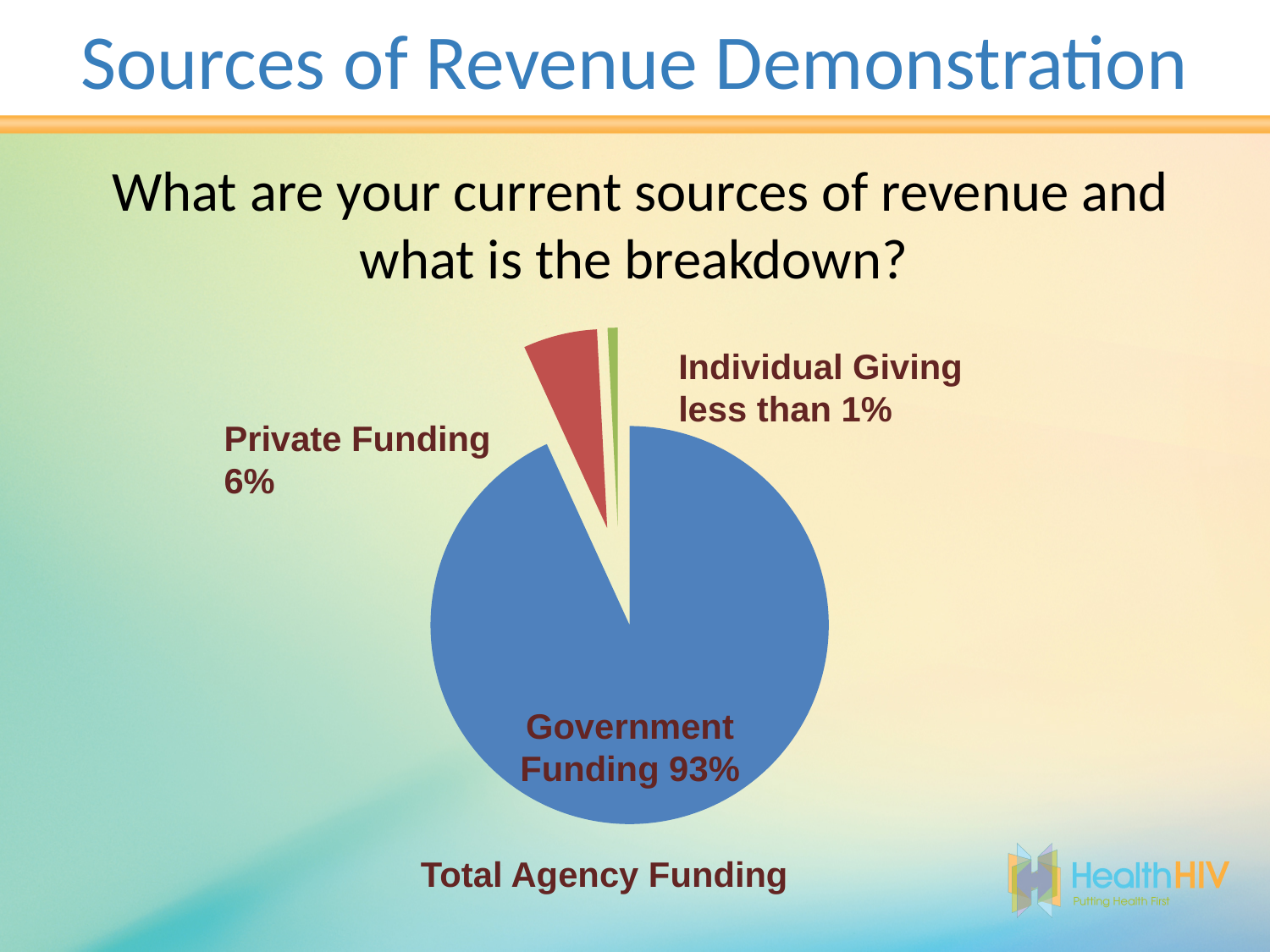

# Sources of Revenue Demonstration
What are your current sources of revenue and what is the breakdown?

### Chart

| Category |  |
|---|---|
Individual Giving
less than 1%
Private Funding 6%
Government
Funding 93%
Total Agency Funding